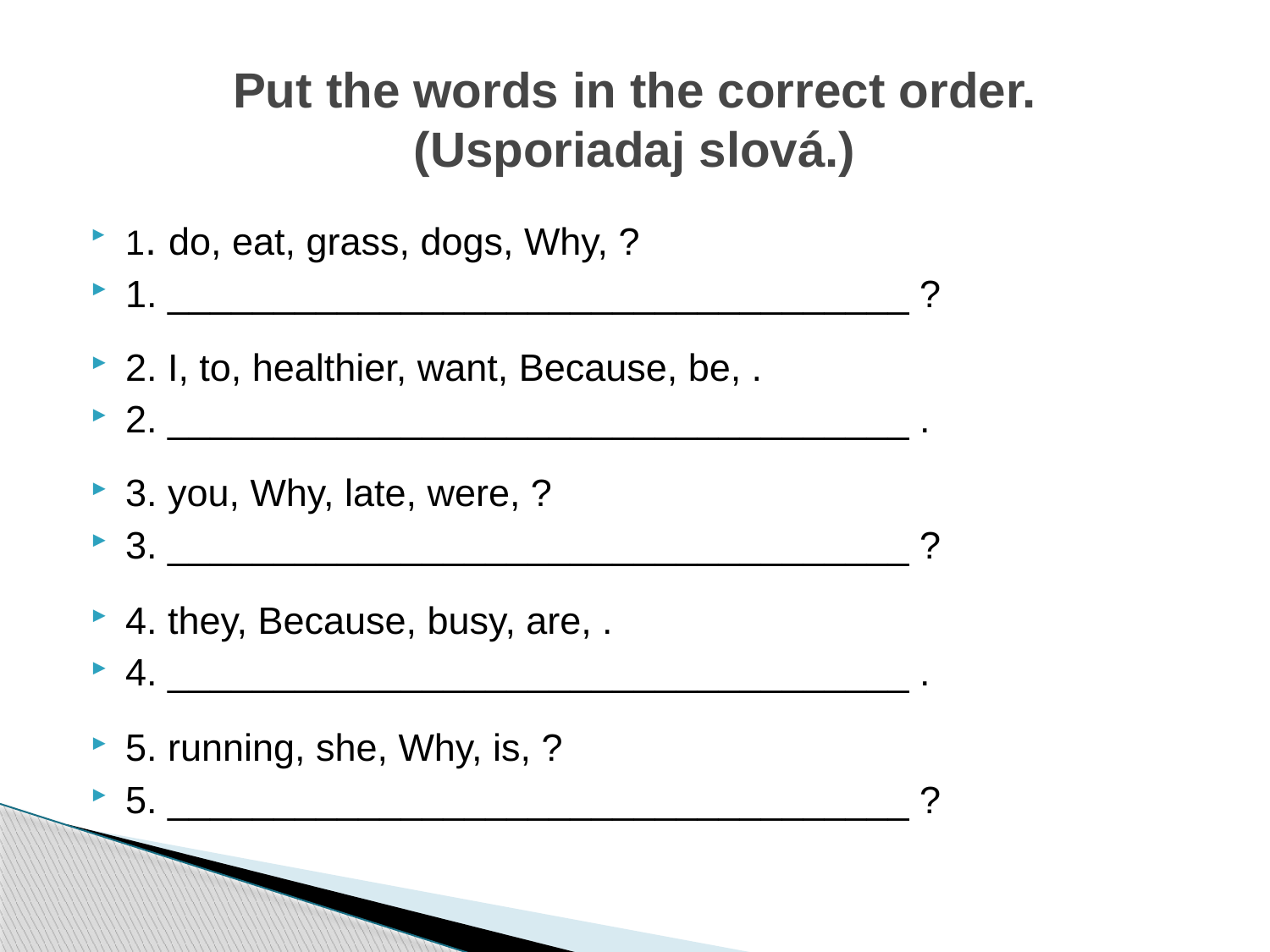

# Put the words in the correct order. (Usporiadaj slová.)
1. do, eat, grass, dogs, Why, ?
1. ___________________________________ ?

2. I, to, healthier, want, Because, be, .
2. ___________________________________ .

3. you, Why, late, were, ?
3. ___________________________________ ?

4. they, Because, busy, are, .
4. ___________________________________ .

5. running, she, Why, is, ?
5. ___________________________________ ?